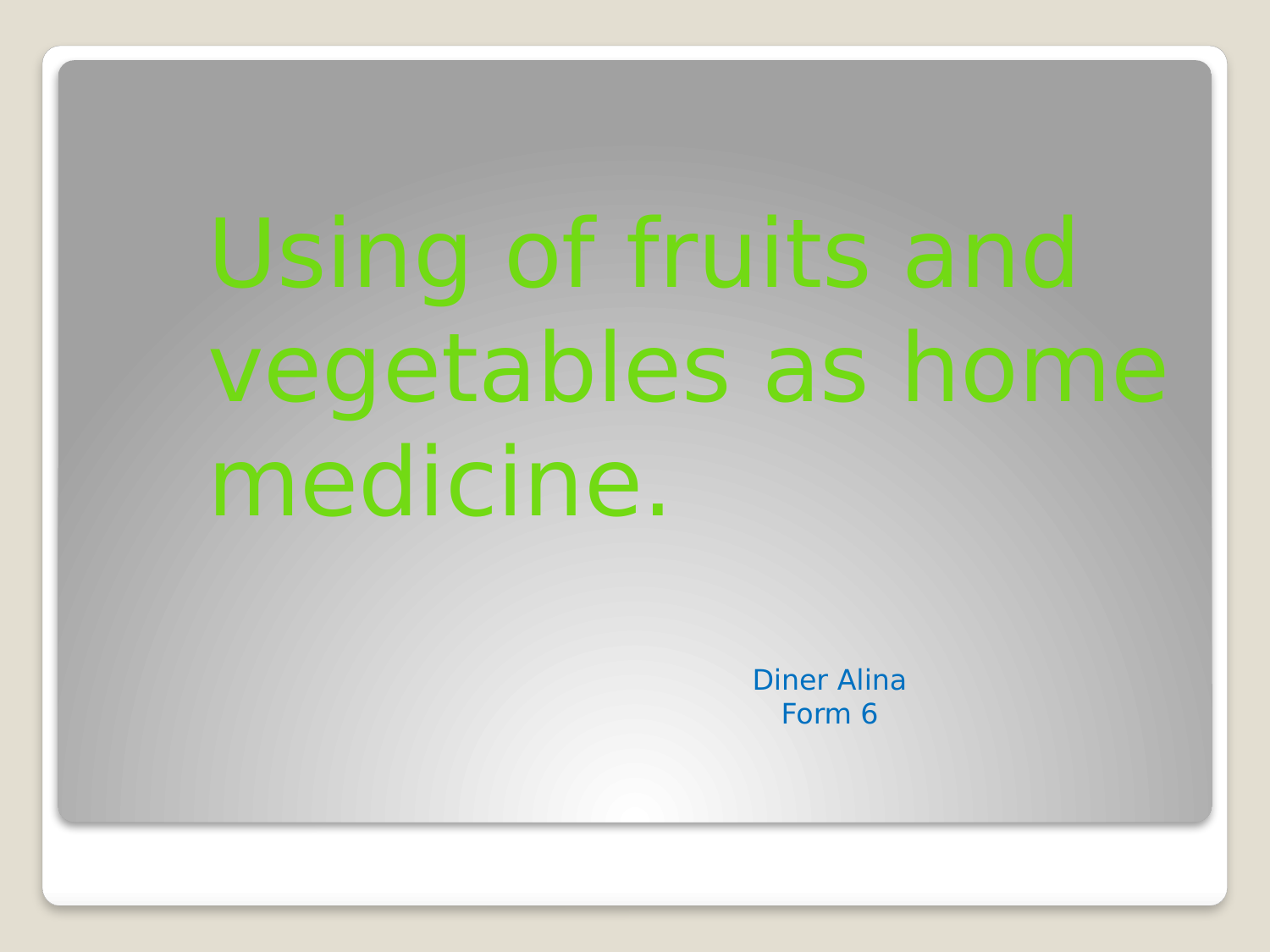

Using of fruits and vegetables as home medicine.

Diner Alina
Form 6